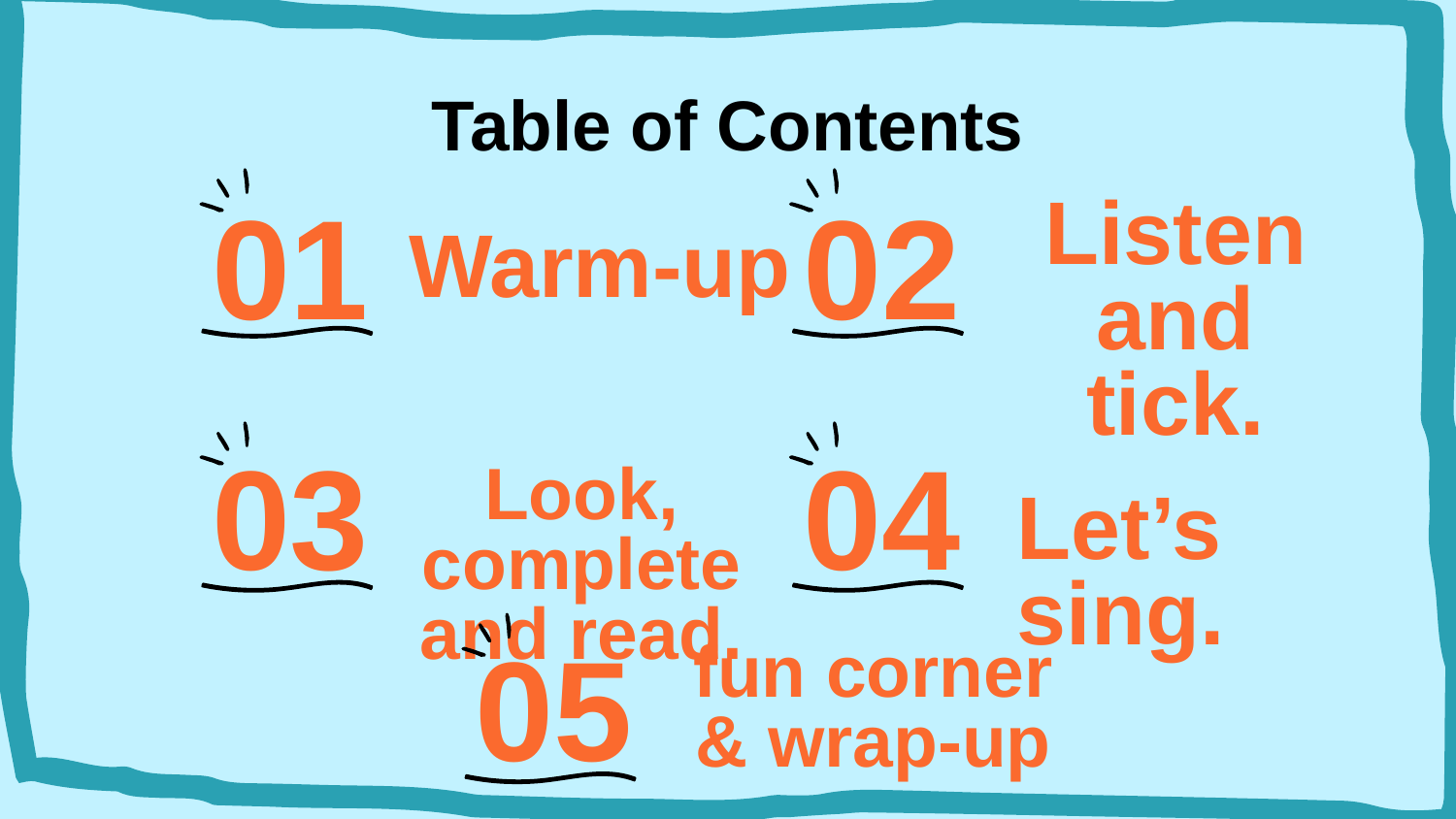

# Table of Contents

Listen and tick.
01
02
Warm-up

Look, complete and read.
03
04
Let’s sing.

fun corner & wrap-up
05